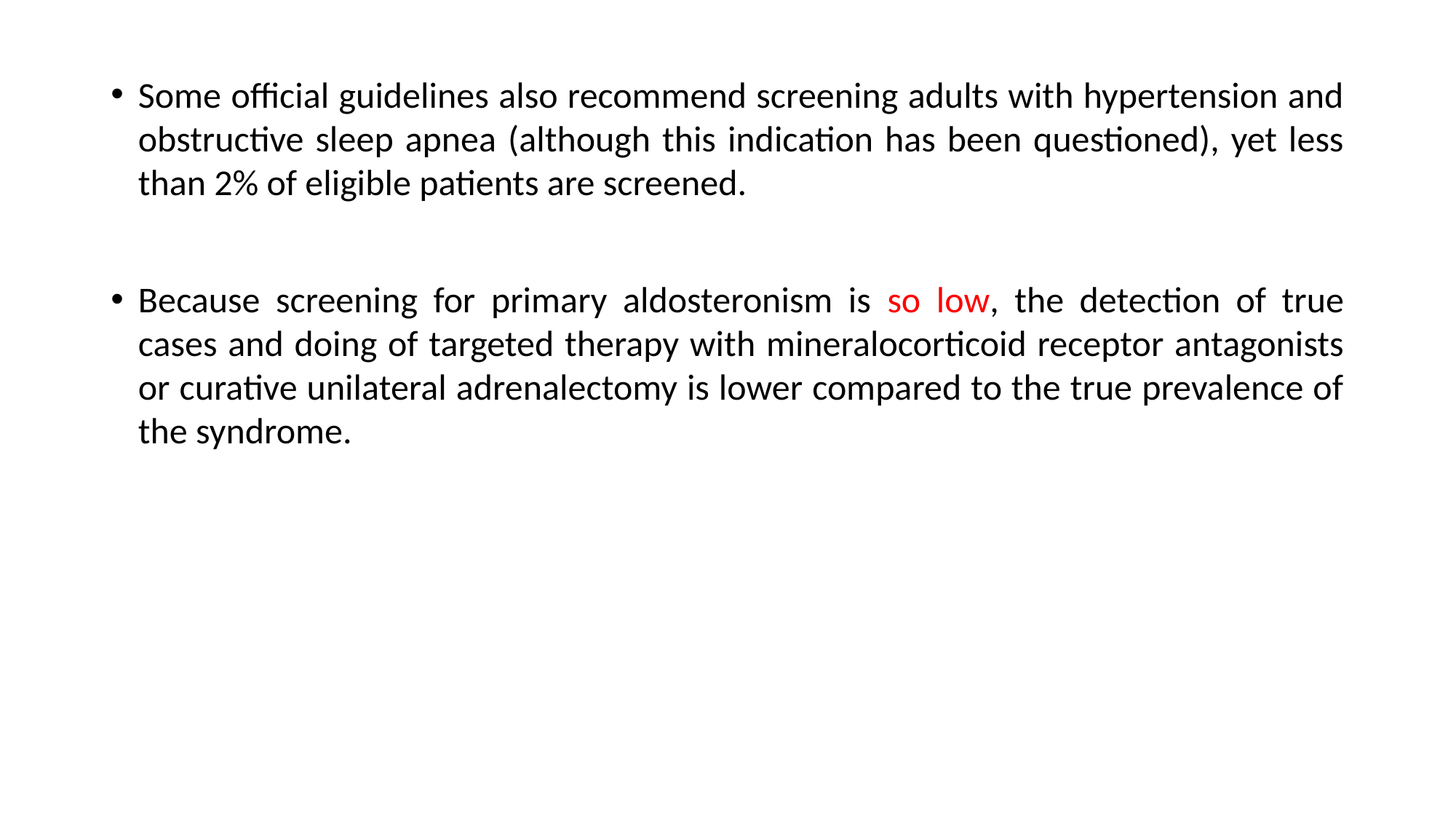

Some official guidelines also recommend screening adults with hypertension and obstructive sleep apnea (although this indication has been questioned), yet less than 2% of eligible patients are screened.

Because screening for primary aldosteronism is so low, the detection of true cases and doing of targeted therapy with mineralocorticoid receptor antagonists or curative unilateral adrenalectomy is lower compared to the true prevalence of the syndrome.